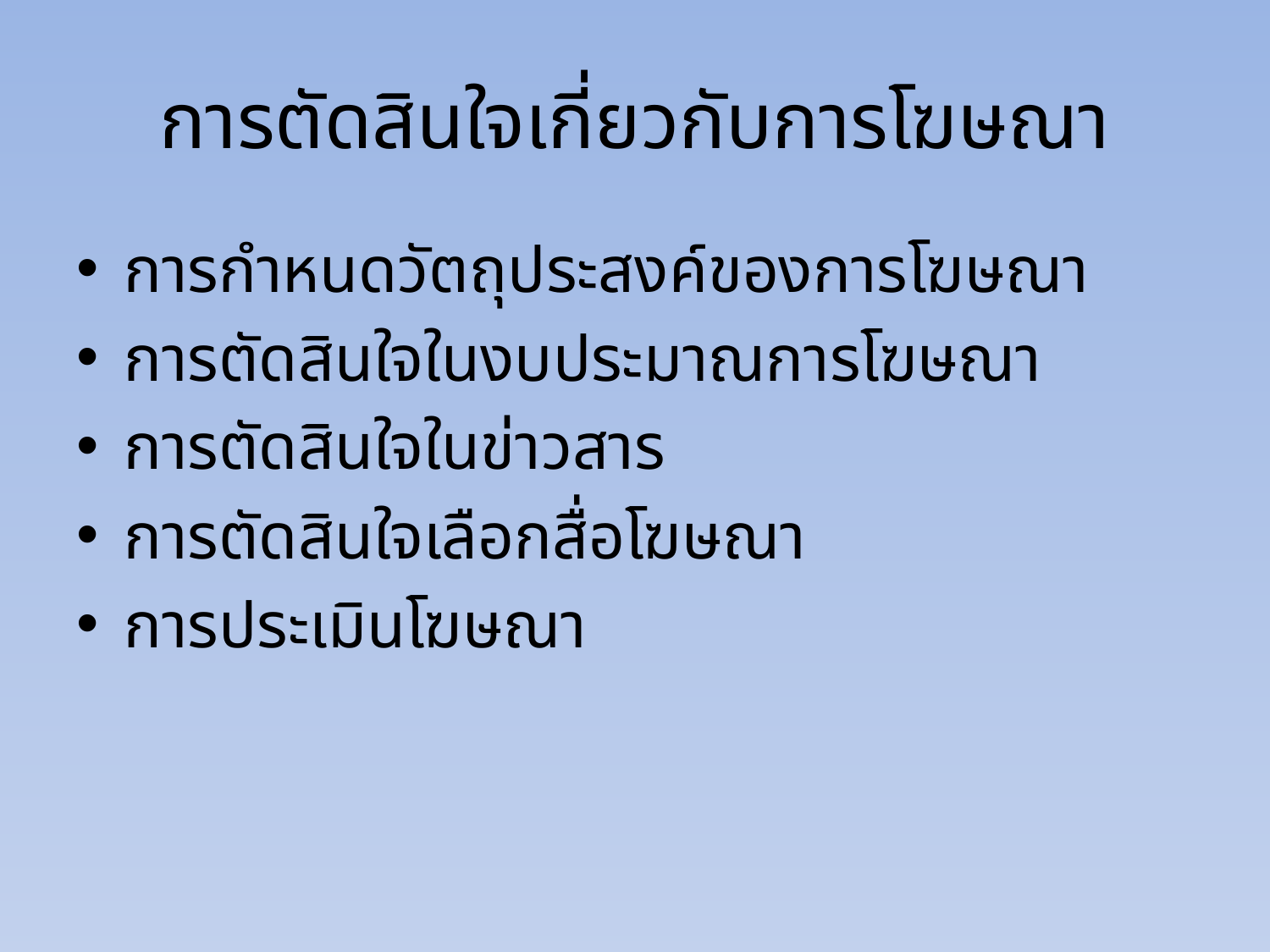

# การตัดสินใจเกี่ยวกับการโฆษณา
การกำหนดวัตถุประสงค์ของการโฆษณา
การตัดสินใจในงบประมาณการโฆษณา
การตัดสินใจในข่าวสาร
การตัดสินใจเลือกสื่อโฆษณา
การประเมินโฆษณา